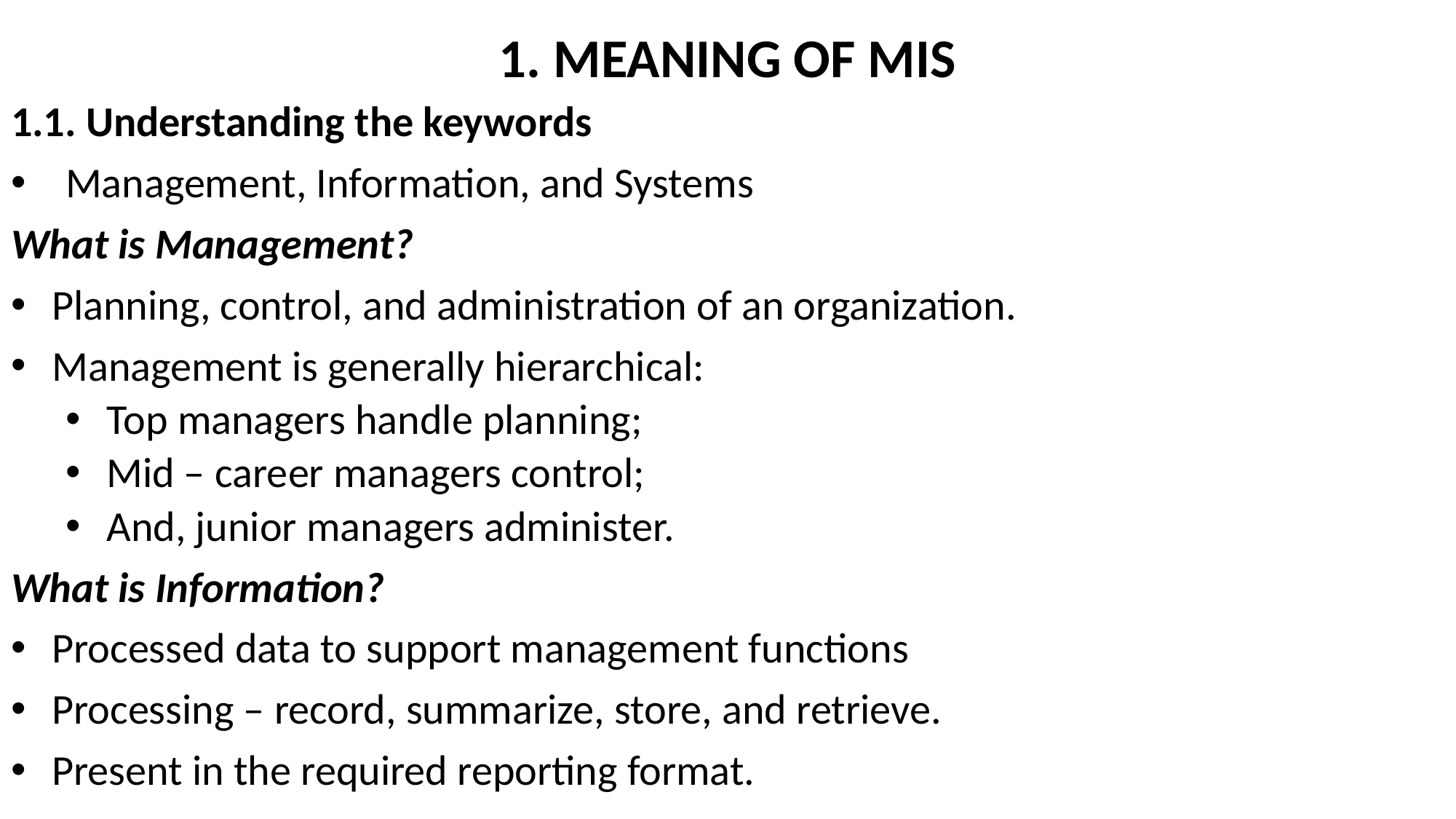

# 1. MEANING OF MIS
1.1. Understanding the keywords
Management, Information, and Systems
What is Management?
Planning, control, and administration of an organization.
Management is generally hierarchical:
Top managers handle planning;
Mid – career managers control;
And, junior managers administer.
What is Information?
Processed data to support management functions
Processing – record, summarize, store, and retrieve.
Present in the required reporting format.